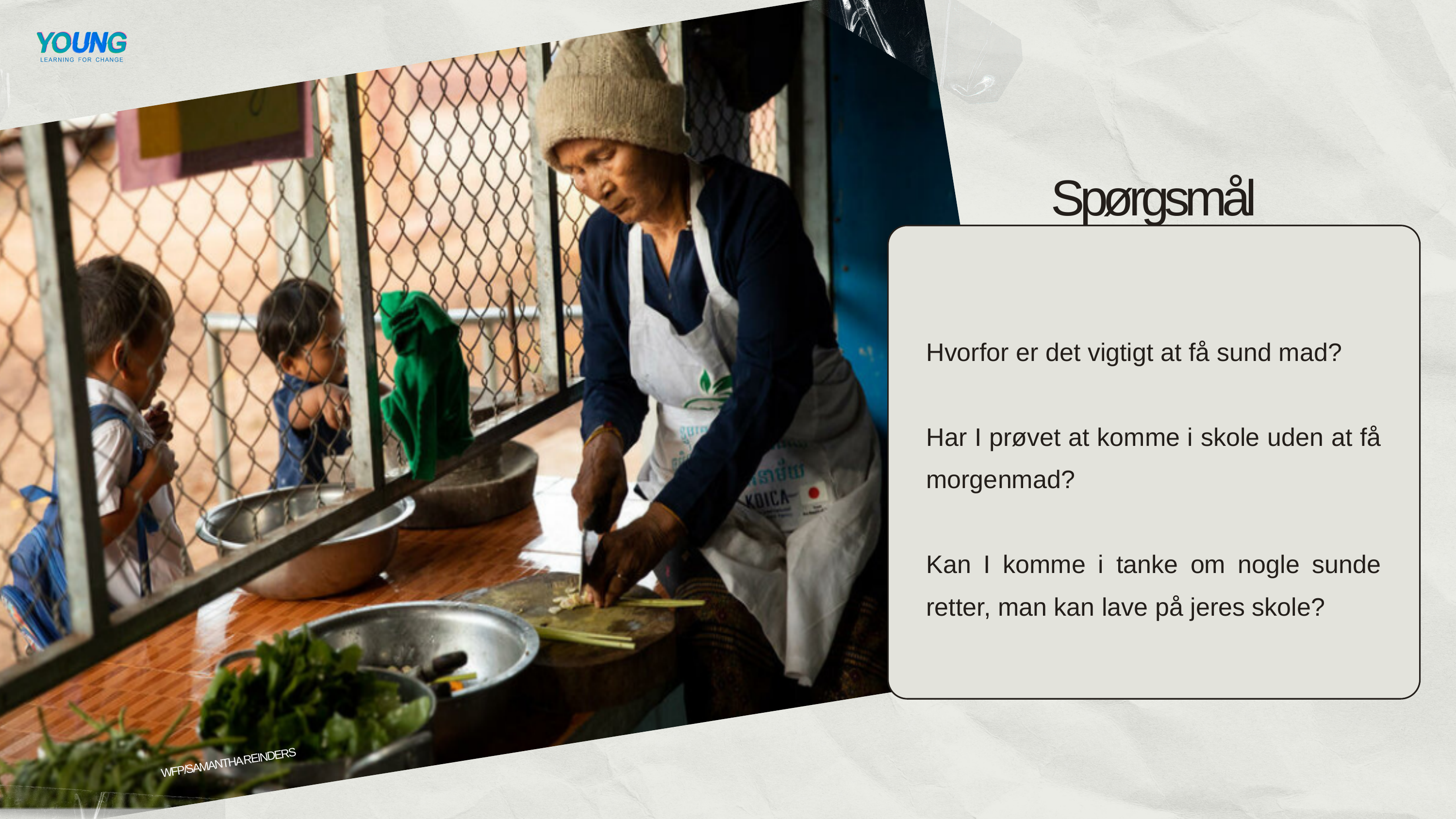

Spørgsmål

Hvorfor er det vigtigt at få sund mad?

Har I prøvet at komme i skole uden at få morgenmad?

Kan I komme i tanke om nogle sunde retter, man kan lave på jeres skole?

WFP/SAMANTHA REINDERS